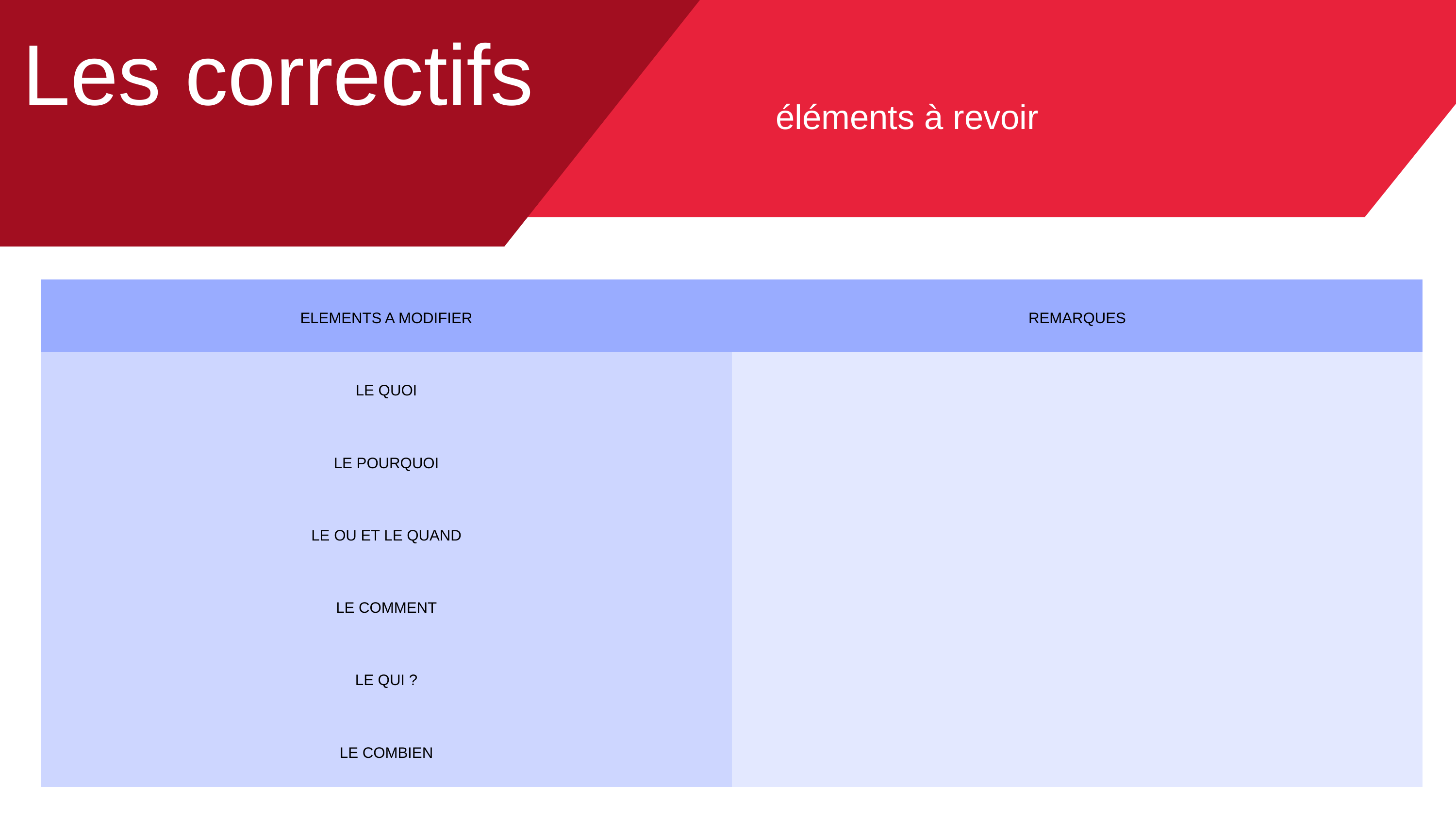

Les correctifs
éléments à revoir
| ELEMENTS A MODIFIER | REMARQUES |
| --- | --- |
| LE QUOI |  |
| LE POURQUOI |  |
| LE OU ET LE QUAND |  |
| LE COMMENT |  |
| LE QUI ? |  |
| LE COMBIEN |  |
Back to Agenda